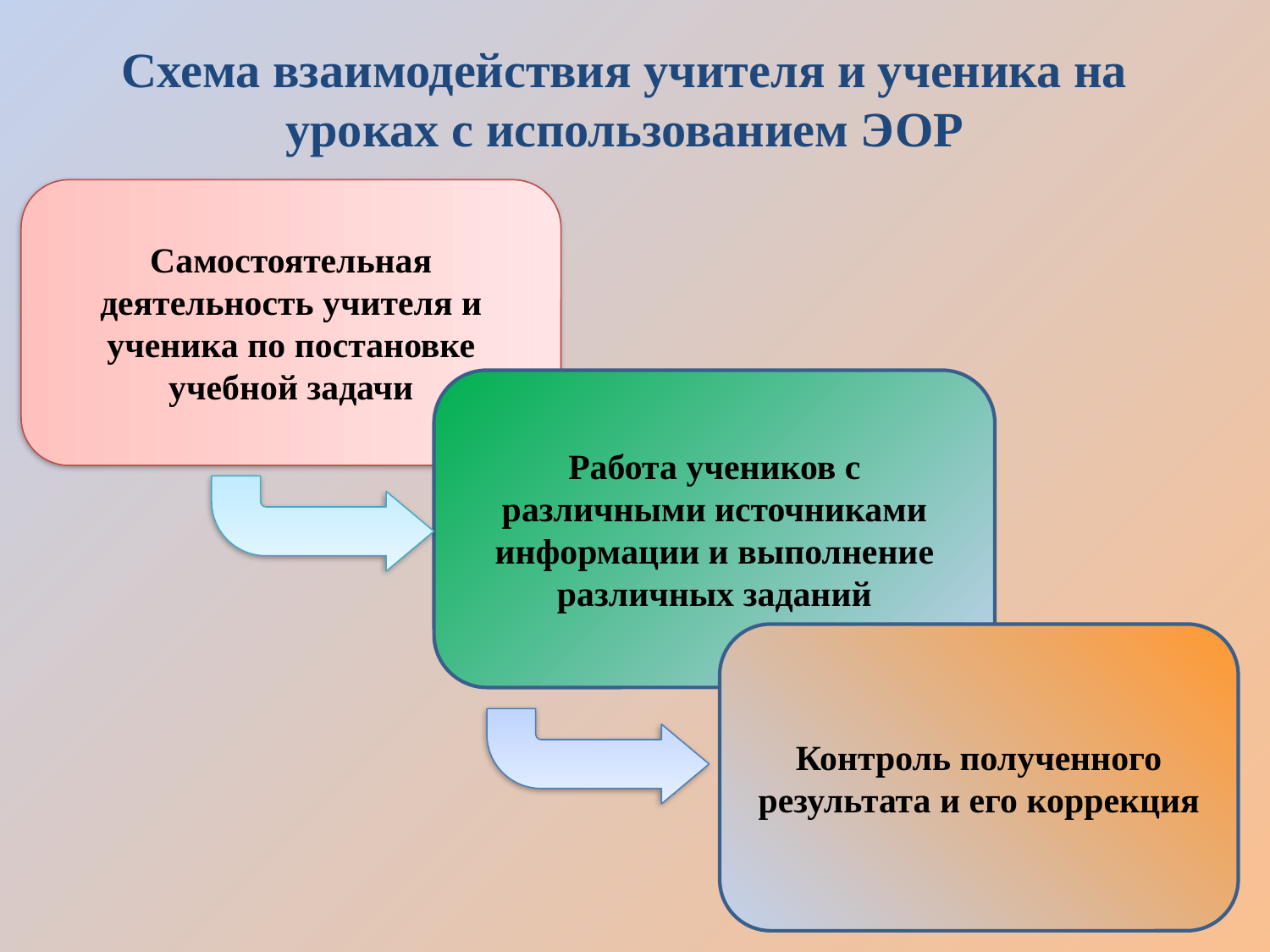

Схема взаимодействия учителя и ученика на уроках с использованием ЭОР
Самостоятельная деятельность учителя и ученика по постановке учебной задачи
Работа учеников с различными источниками информации и выполнение различных заданий

Контроль полученного результата и его коррекция